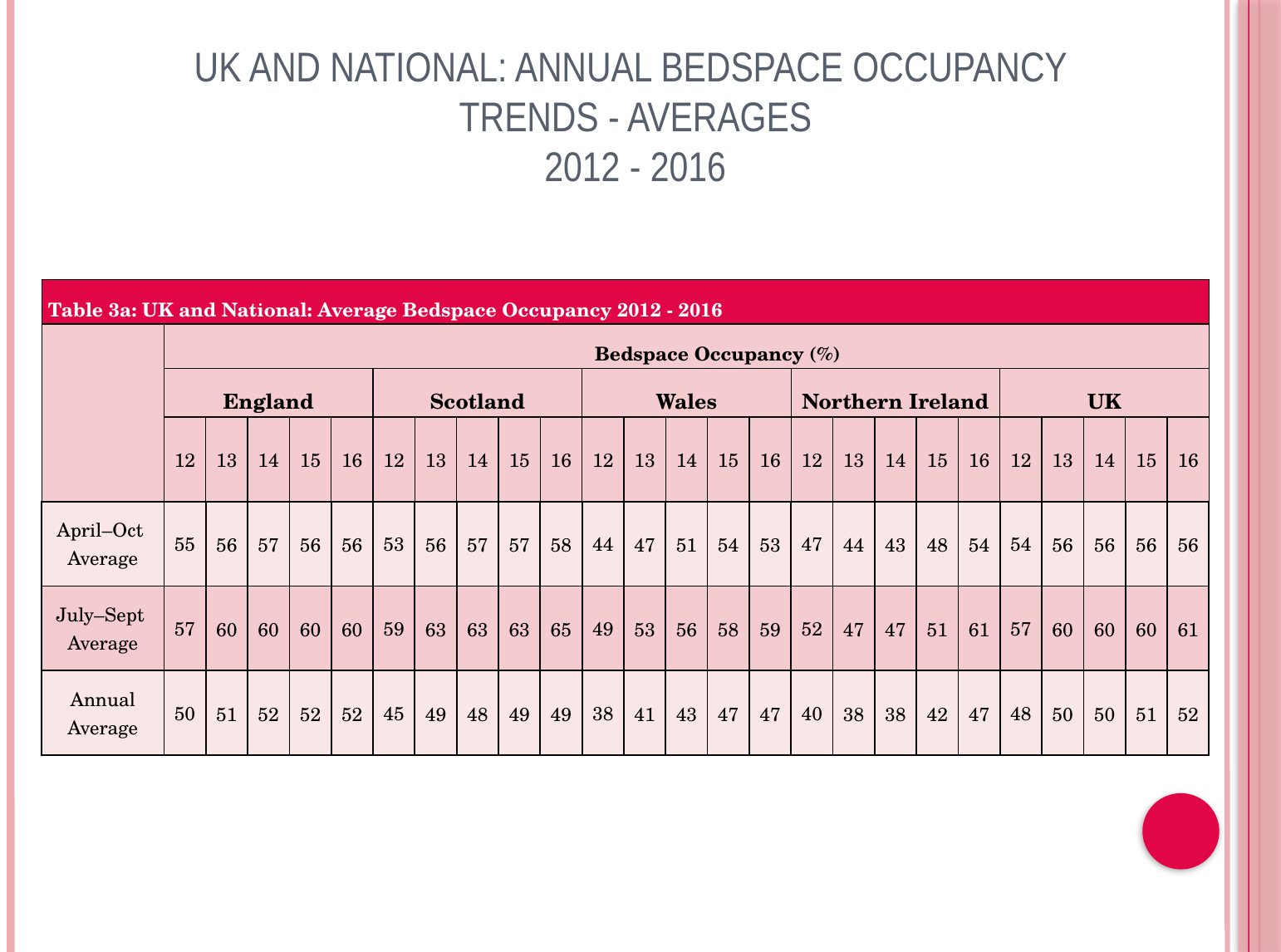

UK and National: Annual Bedspace Occupancy
Trends - averages
2012 - 2016
| Table 3a: UK and National: Average Bedspace Occupancy 2012 - 2016 |  |  |  |  |  |  |  |  |  |  |  |  |  |  |  |  |  |  |  |  |  |  |  |  |  |
| --- | --- | --- | --- | --- | --- | --- | --- | --- | --- | --- | --- | --- | --- | --- | --- | --- | --- | --- | --- | --- | --- | --- | --- | --- | --- |
|  | Bedspace Occupancy (%) |  |  |  |  |  |  |  |  |  |  |  |  |  |  |  |  |  |  |  |  |  |  |  |  |
|  | England |  |  |  |  | Scotland |  |  |  |  | Wales |  |  |  |  | Northern Ireland |  |  |  |  | UK |  |  |  |  |
|  | 12 | 13 | 14 | 15 | 16 | 12 | 13 | 14 | 15 | 16 | 12 | 13 | 14 | 15 | 16 | 12 | 13 | 14 | 15 | 16 | 12 | 13 | 14 | 15 | 16 |
| April–Oct Average | 55 | 56 | 57 | 56 | 56 | 53 | 56 | 57 | 57 | 58 | 44 | 47 | 51 | 54 | 53 | 47 | 44 | 43 | 48 | 54 | 54 | 56 | 56 | 56 | 56 |
| July–Sept Average | 57 | 60 | 60 | 60 | 60 | 59 | 63 | 63 | 63 | 65 | 49 | 53 | 56 | 58 | 59 | 52 | 47 | 47 | 51 | 61 | 57 | 60 | 60 | 60 | 61 |
| Annual Average | 50 | 51 | 52 | 52 | 52 | 45 | 49 | 48 | 49 | 49 | 38 | 41 | 43 | 47 | 47 | 40 | 38 | 38 | 42 | 47 | 48 | 50 | 50 | 51 | 52 |